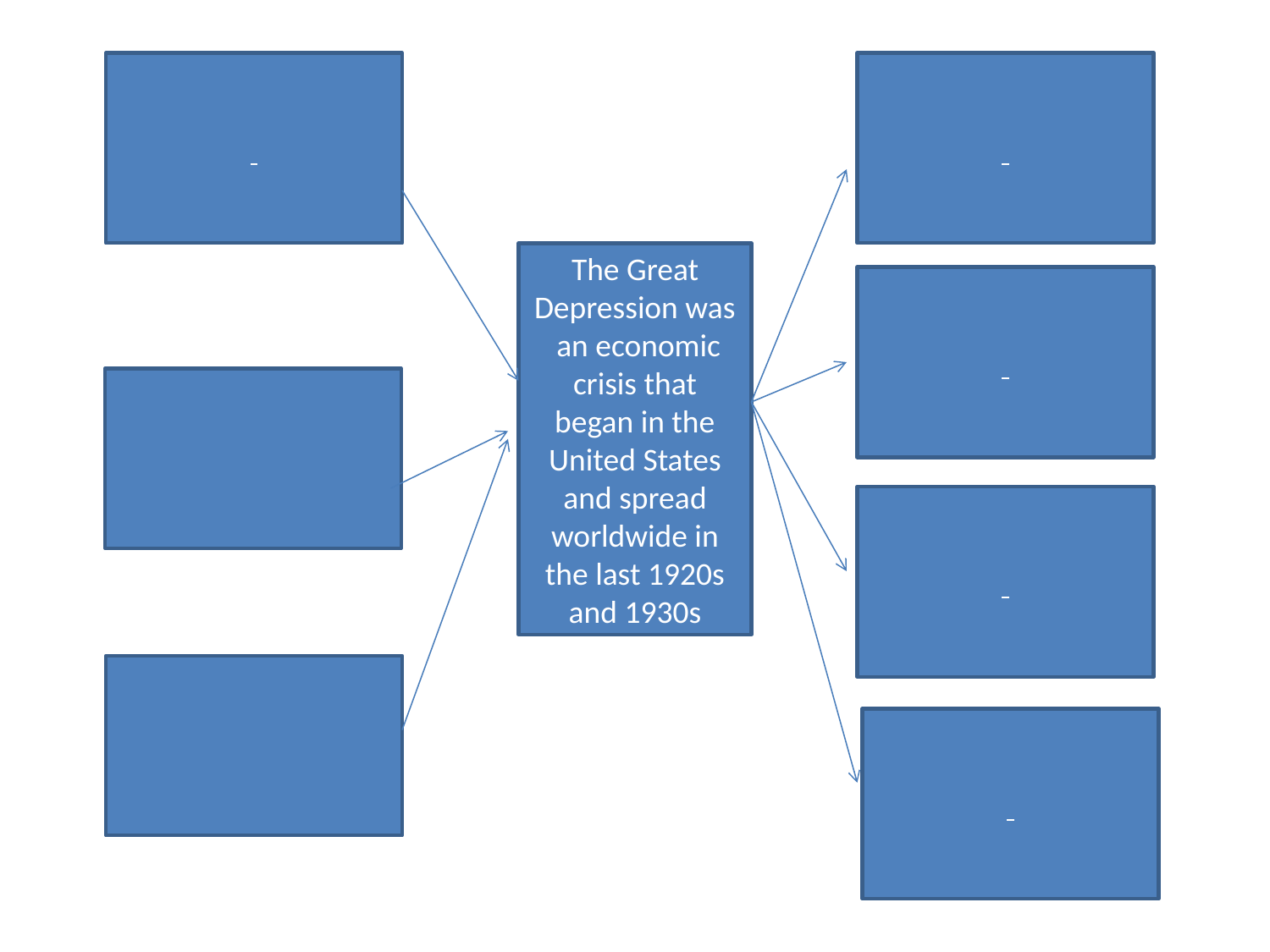

The Great Depression was  an economic crisis that began in the United States and spread worldwide in the last 1920s and 1930s